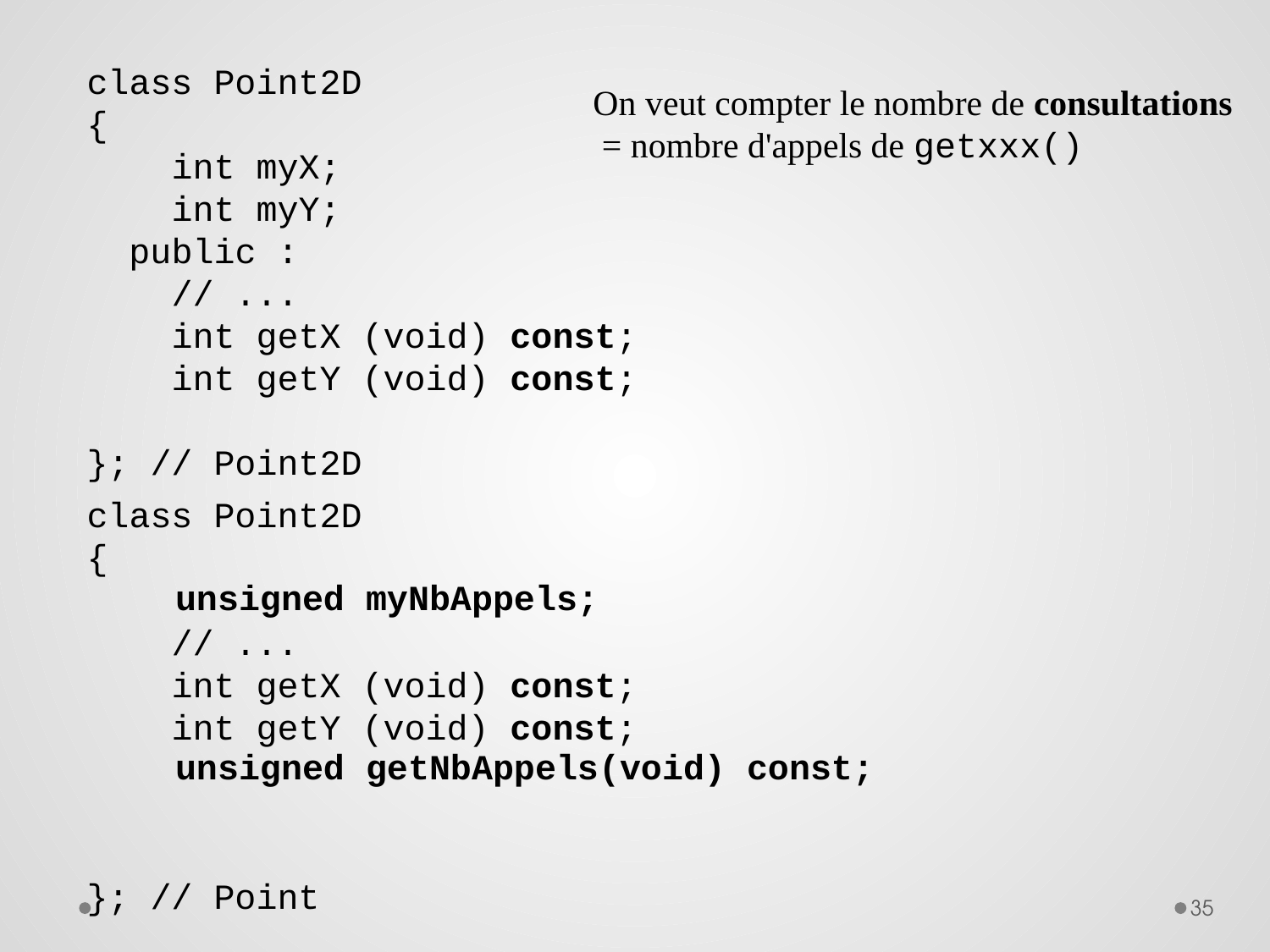

class Point2D
{
    int myX;
    int myY;
  public :
    // ...
    int getX (void) const;
    int getY (void) const;

}; // Point2D
On veut compter le nombre de consultations
 = nombre d'appels de getxxx()
class Point2D
{

    // ...
    int getX (void) const;
    int getY (void) const;

}; // Point
    unsigned myNbAppels;

    unsigned getNbAppels(void) const;
35